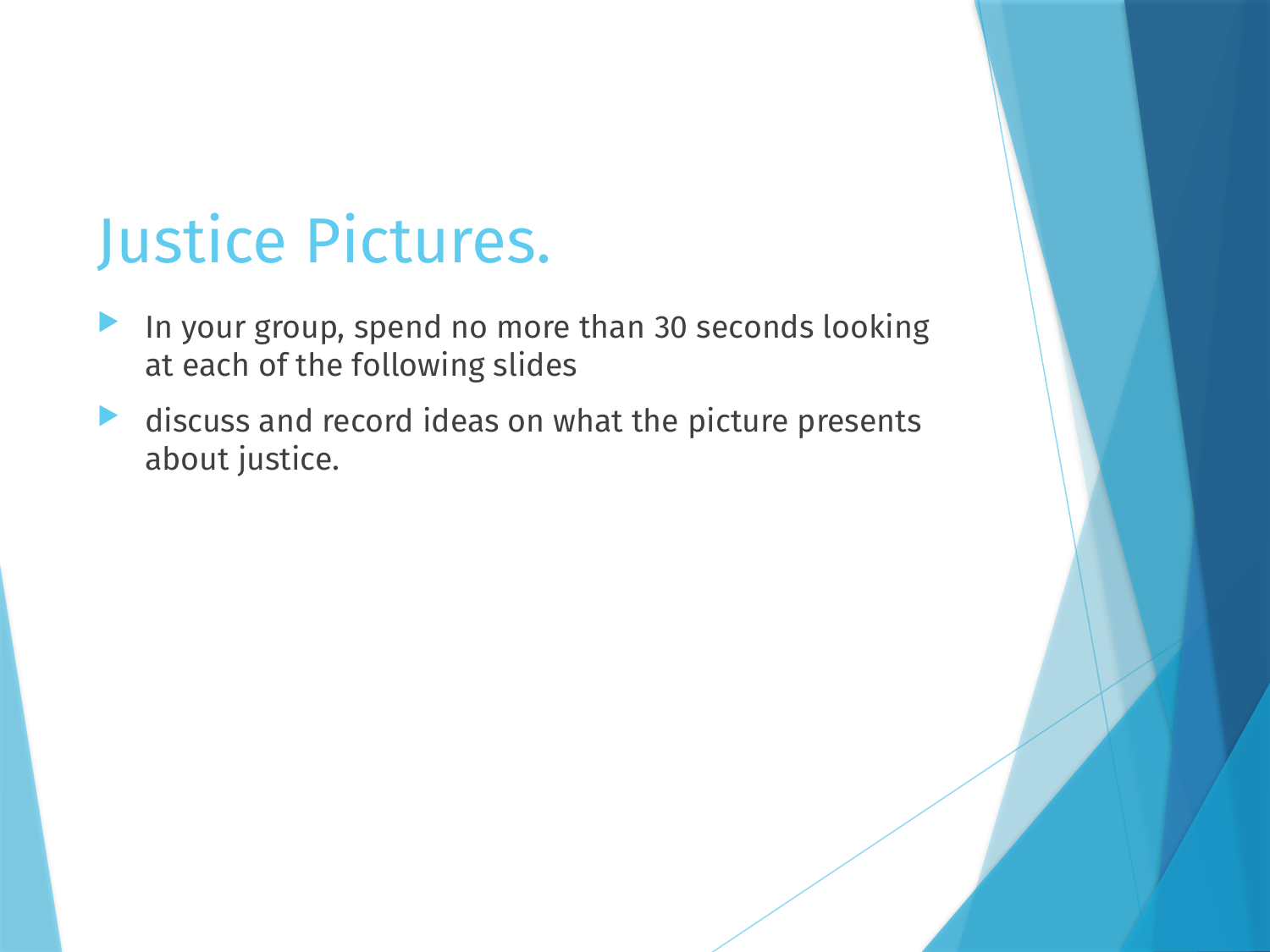

# Justice Pictures.
In your group, spend no more than 30 seconds looking at each of the following slides
discuss and record ideas on what the picture presents about justice.